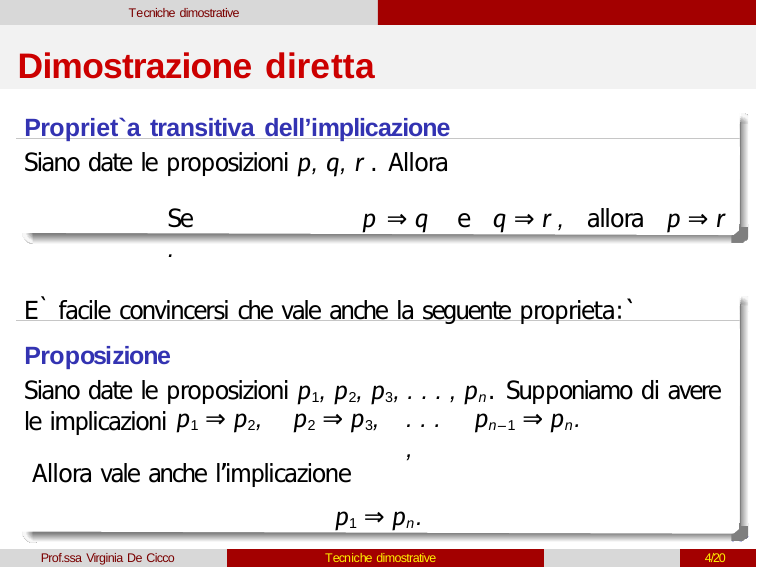

Tecniche dimostrative

# Dimostrazione diretta
Propriet`a transitiva dell’implicazione
Siano date le proposizioni p, q, r . Allora

Se	p  ⇒ q	e	q ⇒ r ,	allora	p ⇒ r .
E` facile convincersi che vale anche la seguente proprieta:`
Proposizione
Siano date le proposizioni p1, p2, p3, . . . , pn. Supponiamo di avere le implicazioni

p1 ⇒ p2,	p2 ⇒ p3,	pn−1 ⇒ pn.
. . . ,
Allora vale anche l’implicazione
p1 ⇒ pn.

Prof.ssa Virginia De Cicco
Tecniche dimostrative
4/20